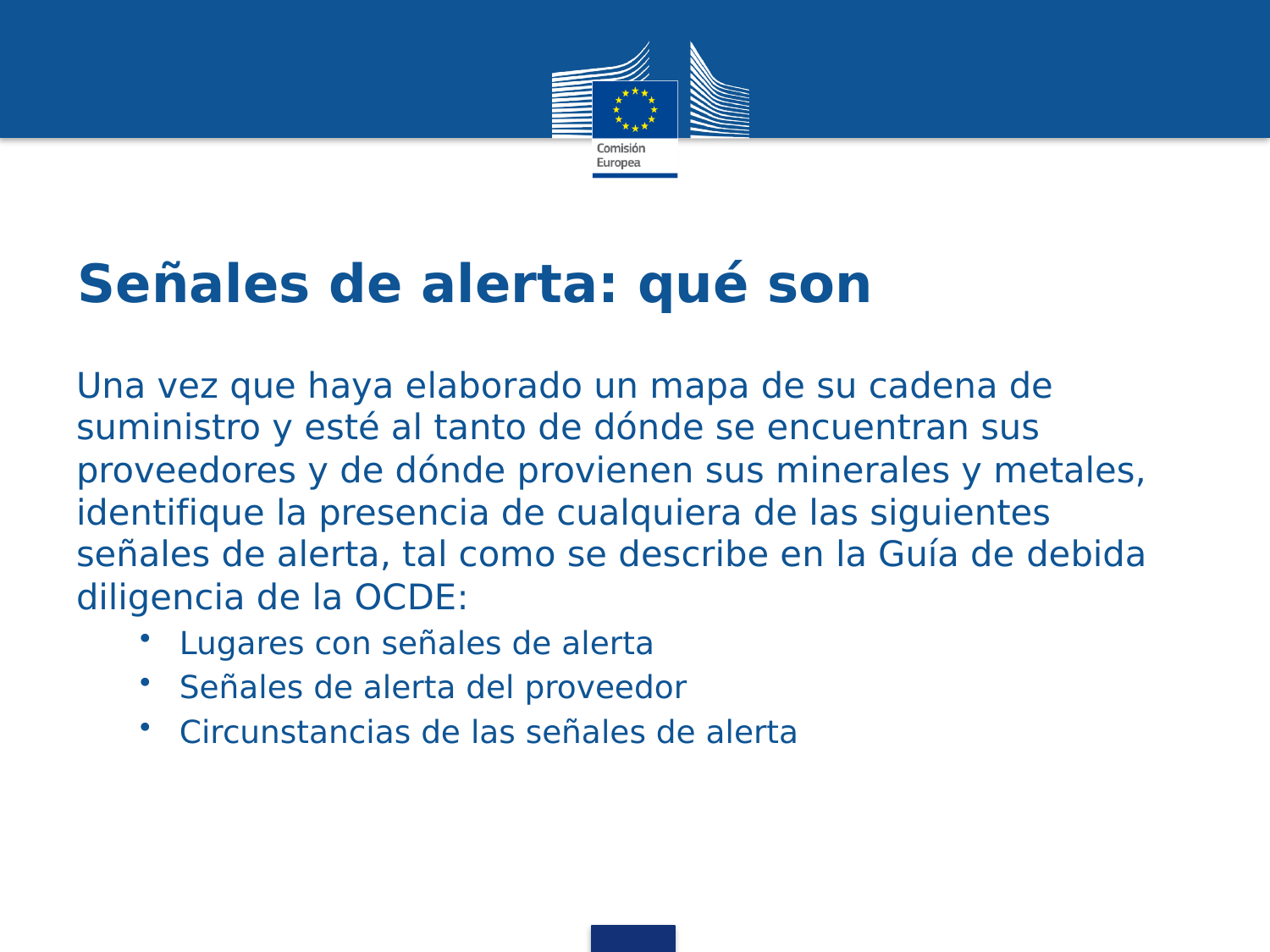

# Señales de alerta: qué son
Una vez que haya elaborado un mapa de su cadena de suministro y esté al tanto de dónde se encuentran sus proveedores y de dónde provienen sus minerales y metales, identifique la presencia de cualquiera de las siguientes señales de alerta, tal como se describe en la Guía de debida diligencia de la OCDE:
Lugares con señales de alerta
Señales de alerta del proveedor
Circunstancias de las señales de alerta